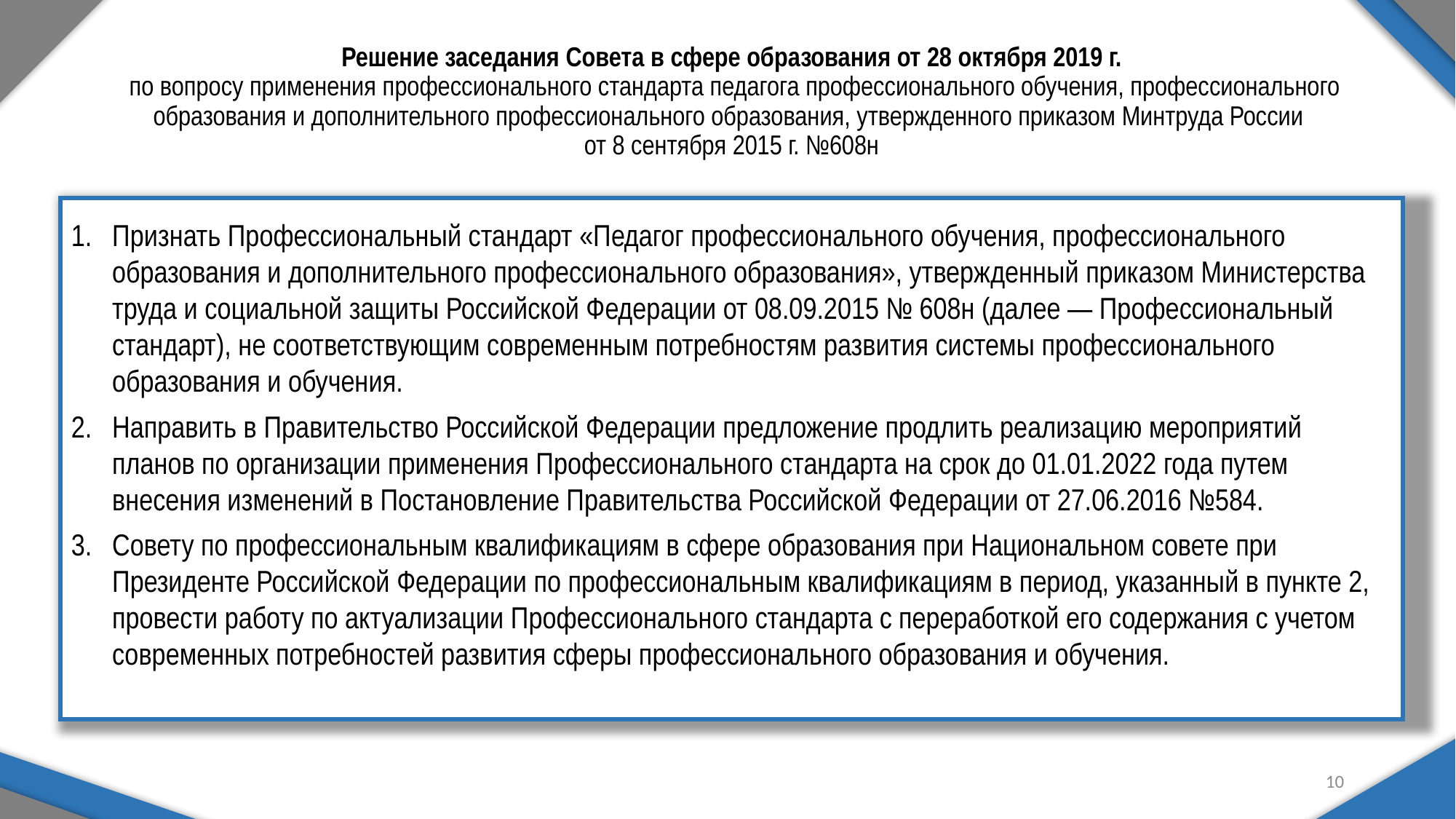

Решение заседания Совета в сфере образования от 28 октября 2019 г.
 по вопросу применения профессионального стандарта педагога профессионального обучения, профессионального образования и дополнительного профессионального образования, утвержденного приказом Минтруда России
от 8 сентября 2015 г. №608н

Признать Профессиональный стандарт «Педагог профессионального обучения, профессионального образования и дополнительного профессионального образования», утвержденный приказом Министерства труда и социальной защиты Российской Федерации от 08.09.2015 № 608н (далее — Профессиональный стандарт), не соответствующим современным потребностям развития системы профессионального образования и обучения.
Направить в Правительство Российской Федерации предложение продлить реализацию мероприятий планов по организации применения Профессионального стандарта на срок до 01.01.2022 года путем внесения изменений в Постановление Правительства Российской Федерации от 27.06.2016 №584.
Совету по профессиональным квалификациям в сфере образования при Национальном совете при Президенте Российской Федерации по профессиональным квалификациям в период, указанный в пункте 2, провести работу по актуализации Профессионального стандарта с переработкой его содержания с учетом современных потребностей развития сферы профессионального образования и обучения.
10